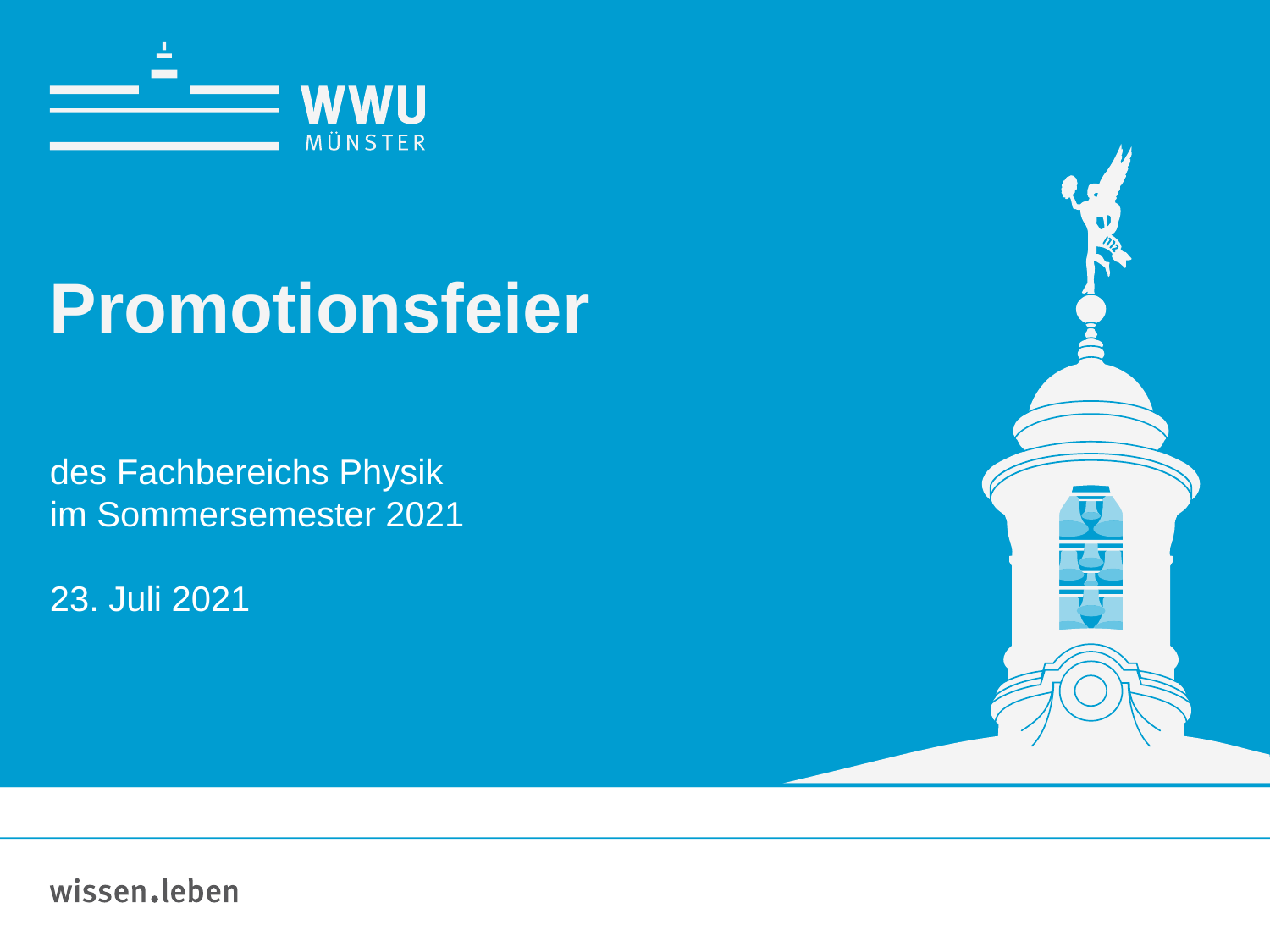

Hier steht der Titel der Präsentation
# Promotionsfeier
des Fachbereichs Physik
im Sommersemester 2021

23. Juli 2021
Name: der Referentin / des Referenten
14